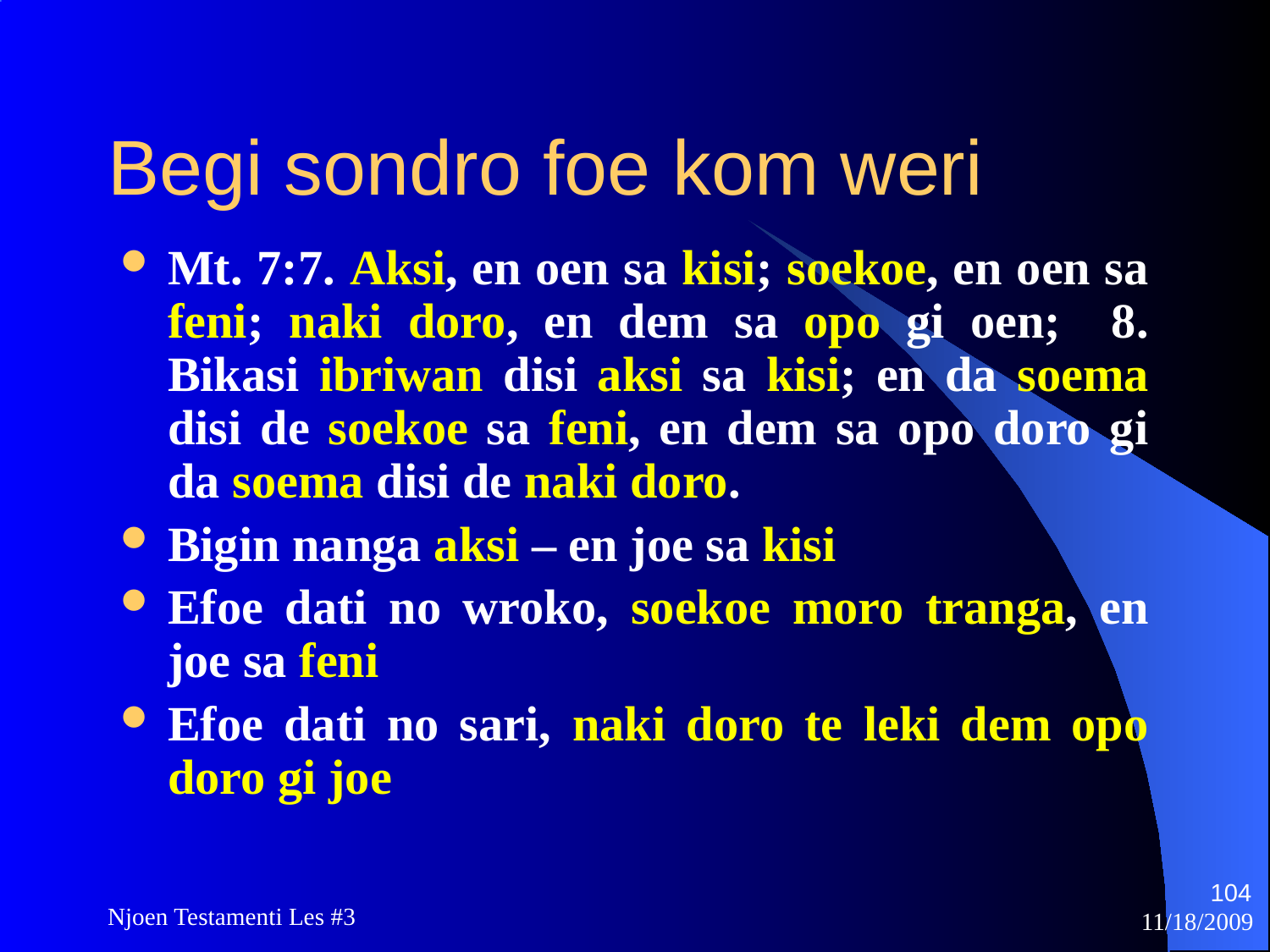

# Begi sondro foe kom weri
Mt. 7:7. Aksi, en oen sa kisi; soekoe, en oen sa feni; naki doro, en dem sa opo gi oen;  8. Bikasi ibriwan disi aksi sa kisi; en da soema disi de soekoe sa feni, en dem sa opo doro gi da soema disi de naki doro.
Bigin nanga aksi – en joe sa kisi
Efoe dati no wroko, soekoe moro tranga, en joe sa feni
Efoe dati no sari, naki doro te leki dem opo doro gi joe
104
Njoen Testamenti Les #3
11/18/2009